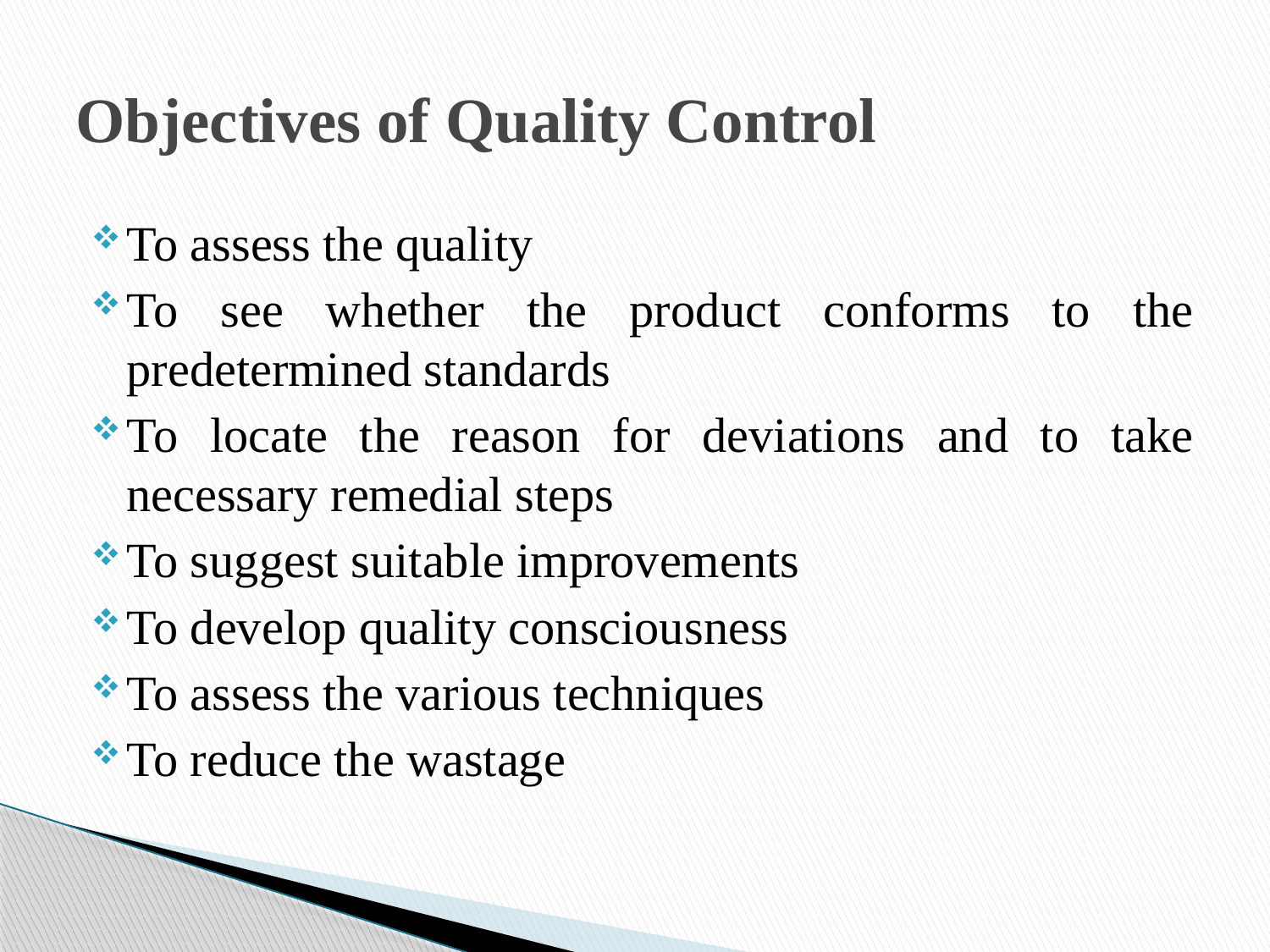

# Objectives of Quality Control
To assess the quality
To see whether the product conforms to the predetermined standards
To locate the reason for deviations and to take necessary remedial steps
To suggest suitable improvements
To develop quality consciousness
To assess the various techniques
To reduce the wastage